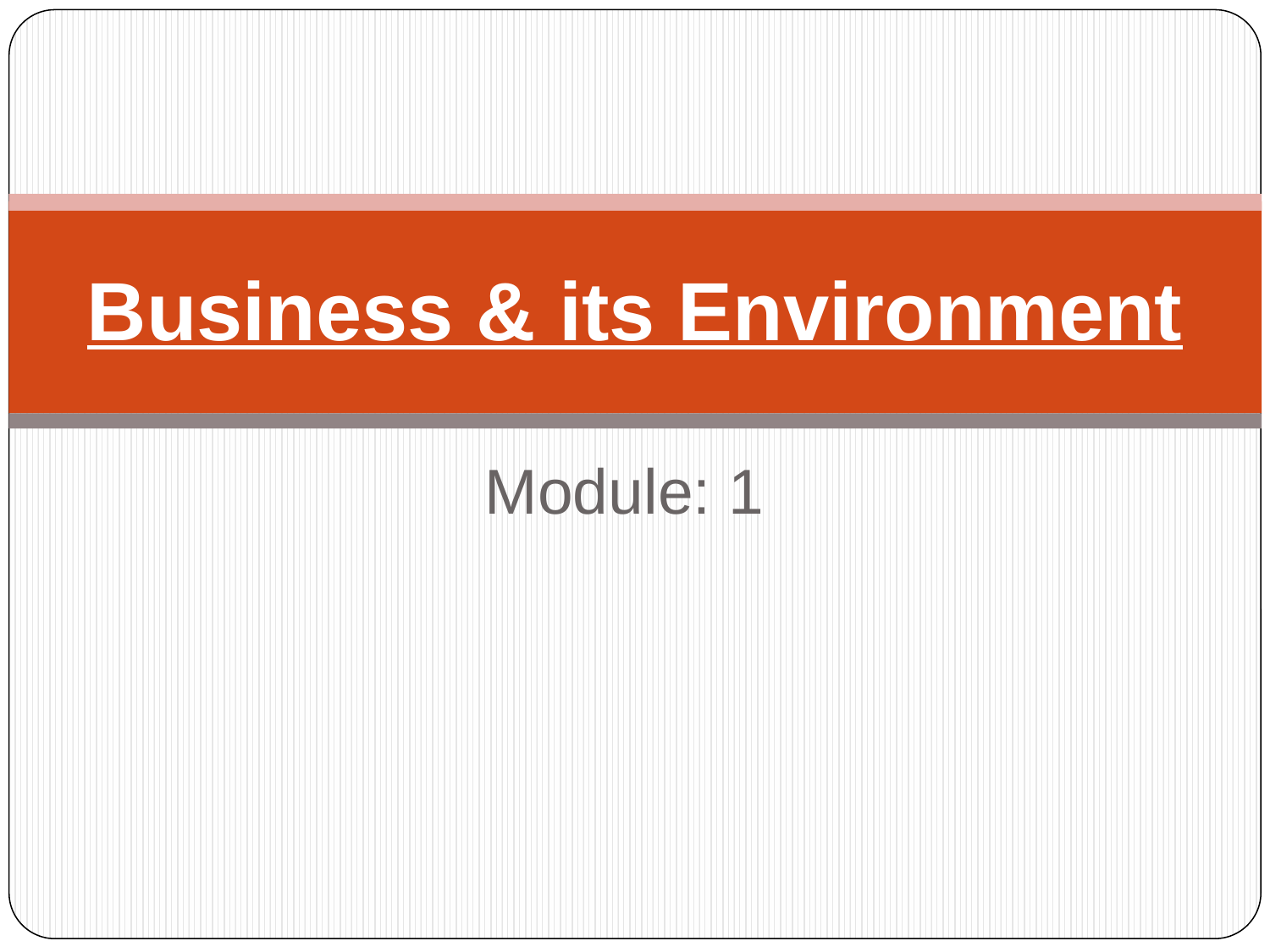

# Business & its Environment
Module: 1